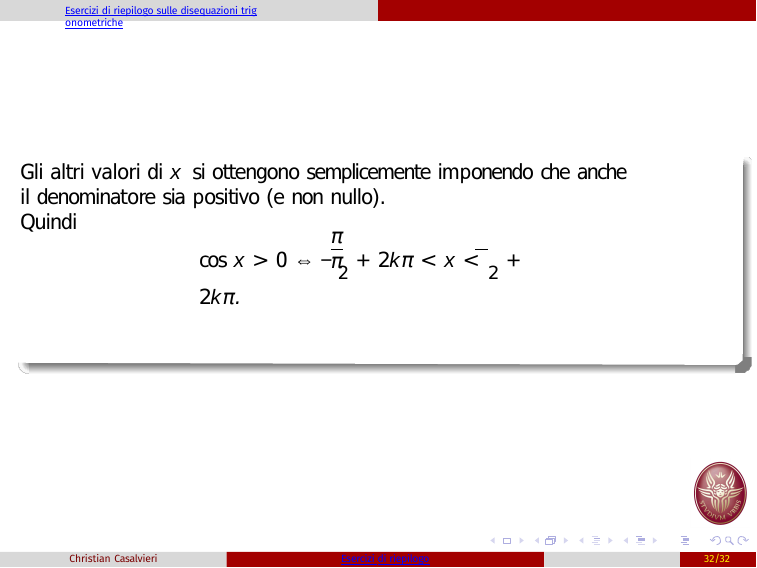

Esercizi di riepilogo sulle disequazioni trigonometriche

Gli altri valori di x  si ottengono semplicemente imponendo che anche il denominatore sia positivo (e non nullo).
Quindi

π	π
cos x > 0 ⇔ − 2 + 2kπ < x < 2 + 2kπ.

Christian Casalvieri
Esercizi di riepilogo
32/32